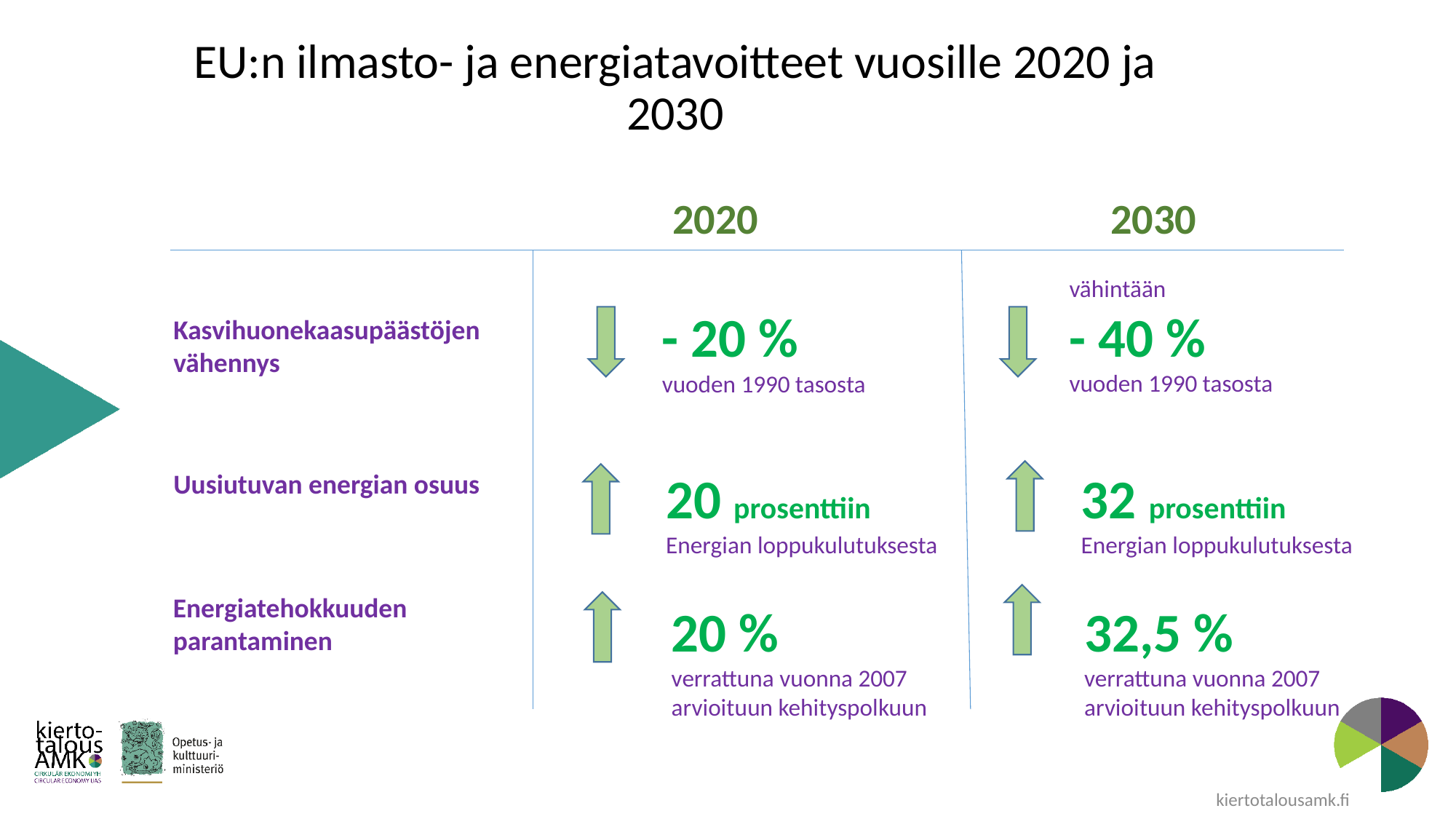

# EU:n ilmasto- ja energiatavoitteet vuosille 2020 ja 2030
2020
2030
vähintään
- 40 %
vuoden 1990 tasosta
- 20 %
vuoden 1990 tasosta

Kasvihuonekaasupäästöjen vähennys
20 prosenttiin
Energian loppukulutuksesta
32 prosenttiin
Energian loppukulutuksesta
Uusiutuvan energian osuus

Energiatehokkuuden parantaminen

20 %
verrattuna vuonna 2007 arvioituun kehityspolkuun
32,5 %
verrattuna vuonna 2007 arvioituun kehityspolkuun
kiertotalousamk.fi